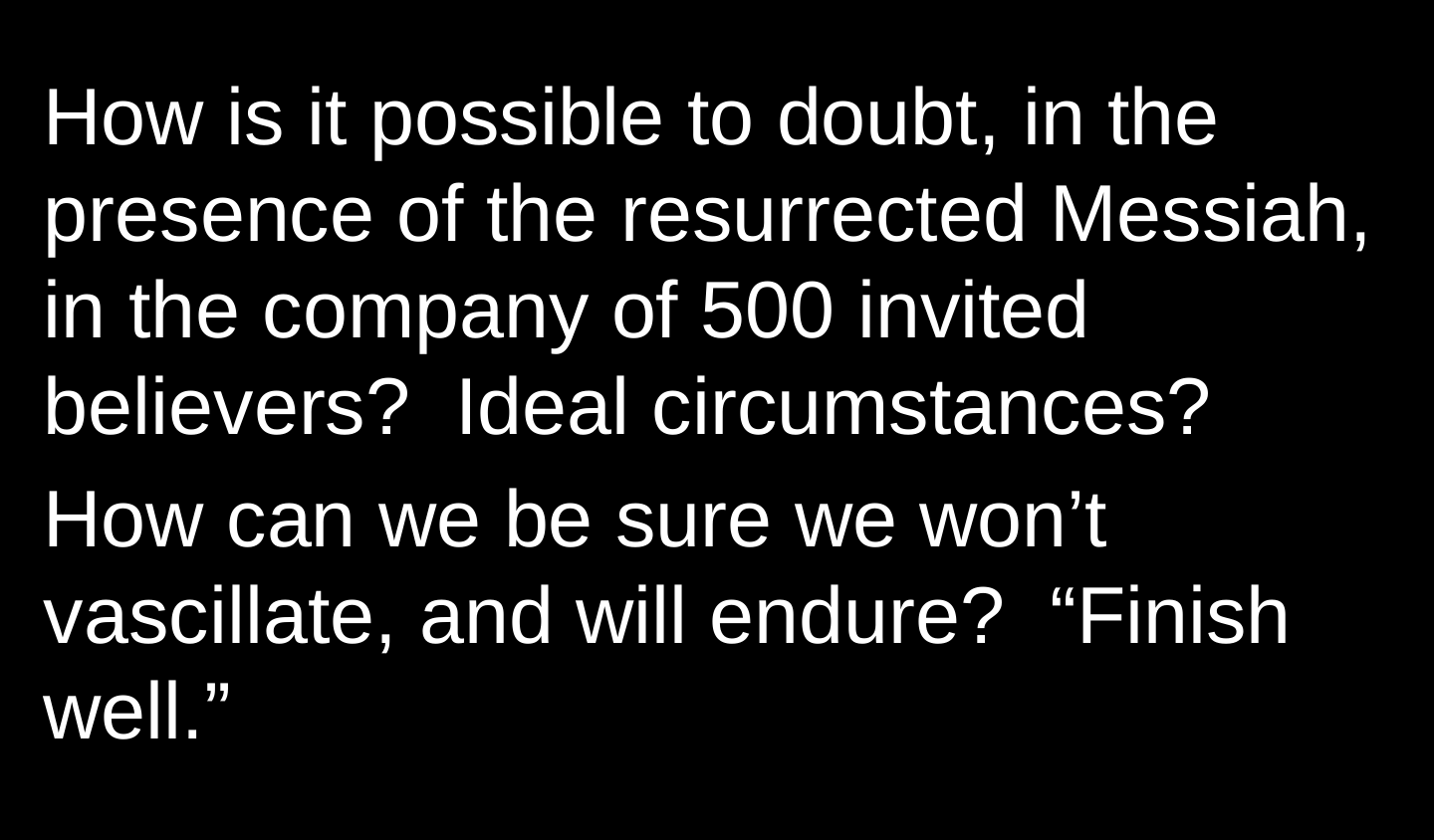

How is it possible to doubt, in the presence of the resurrected Messiah, in the company of 500 invited believers?  Ideal circumstances?
How can we be sure we won’t vascillate, and will endure?  “Finish well.”